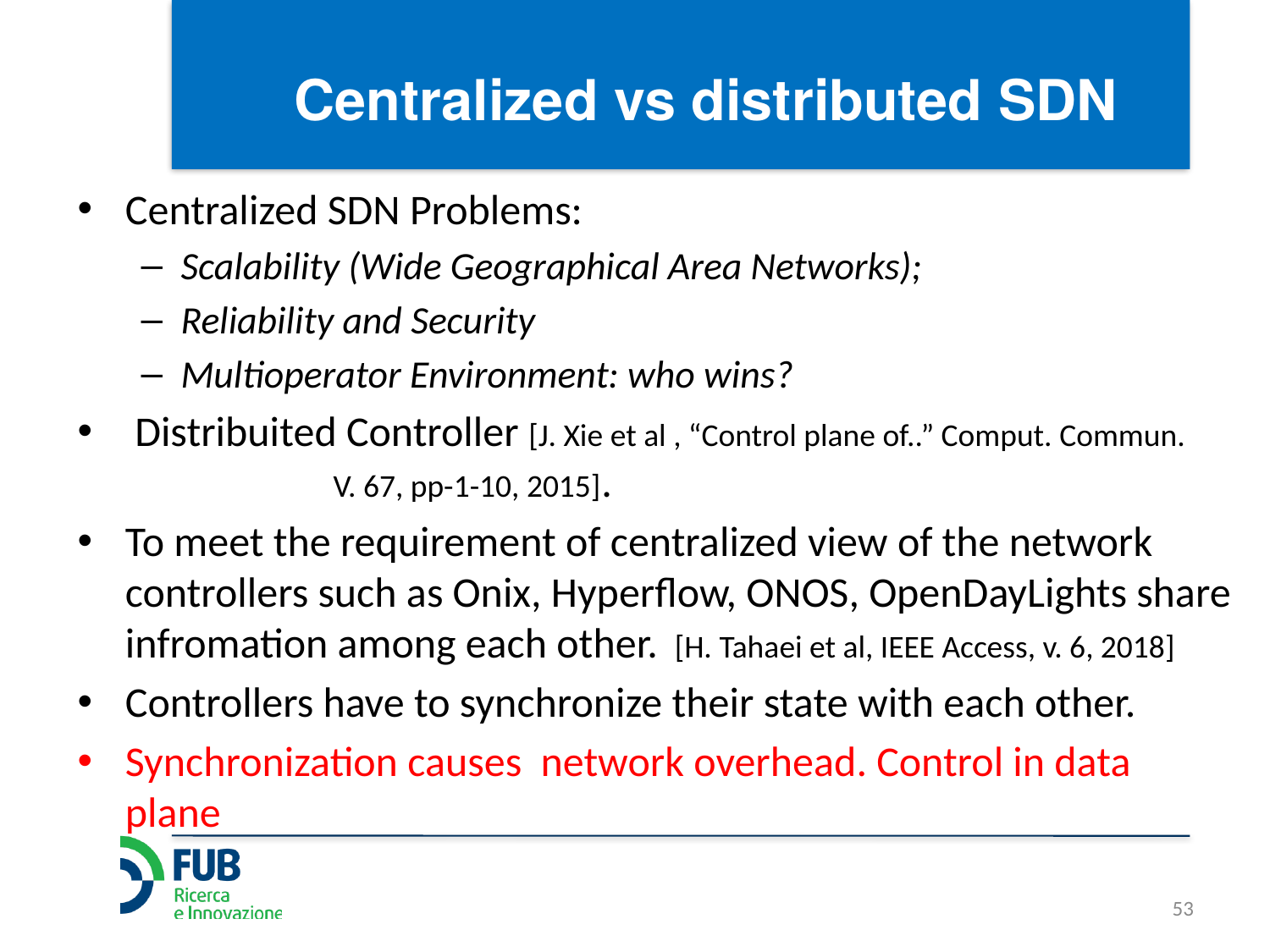

# Centralized vs distributed SDN
Centralized SDN Problems:
Scalability (Wide Geographical Area Networks);
Reliability and Security
Multioperator Environment: who wins?
 Distribuited Controller [J. Xie et al , “Control plane of..” Comput. Commun.                                    V. 67, pp-1-10, 2015].
To meet the requirement of centralized view of the network controllers such as Onix, Hyperflow, ONOS, OpenDayLights share infromation among each other.  [H. Tahaei et al, IEEE Access, v. 6, 2018]
Controllers have to synchronize their state with each other.
Synchronization causes  network overhead. Control in data plane

53